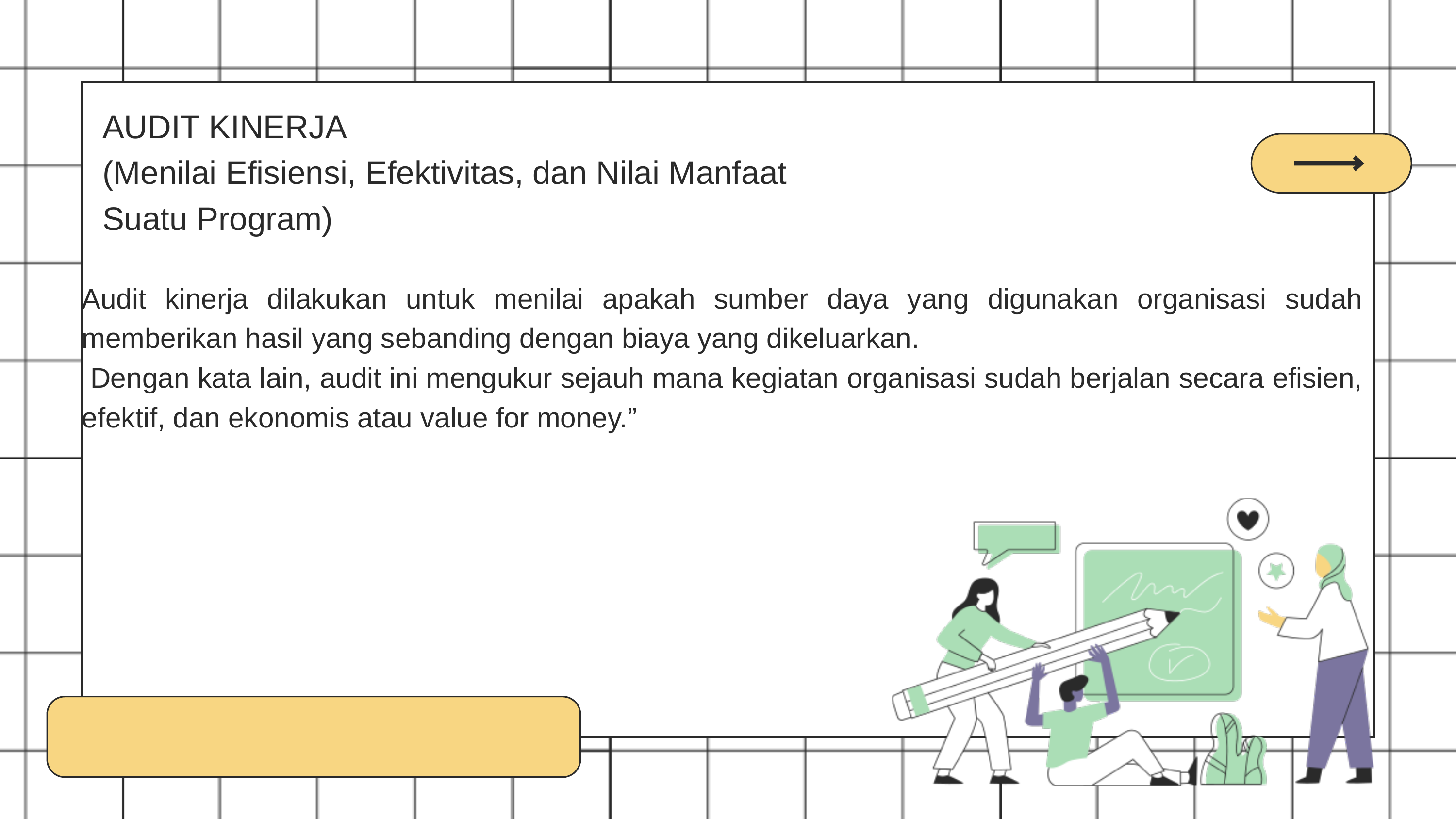

AUDIT KINERJA
(Menilai Efisiensi, Efektivitas, dan Nilai Manfaat Suatu Program)

Audit kinerja dilakukan untuk menilai apakah sumber daya yang digunakan organisasi sudah memberikan hasil yang sebanding dengan biaya yang dikeluarkan.
 Dengan kata lain, audit ini mengukur sejauh mana kegiatan organisasi sudah berjalan secara efisien, efektif, dan ekonomis atau value for money.”